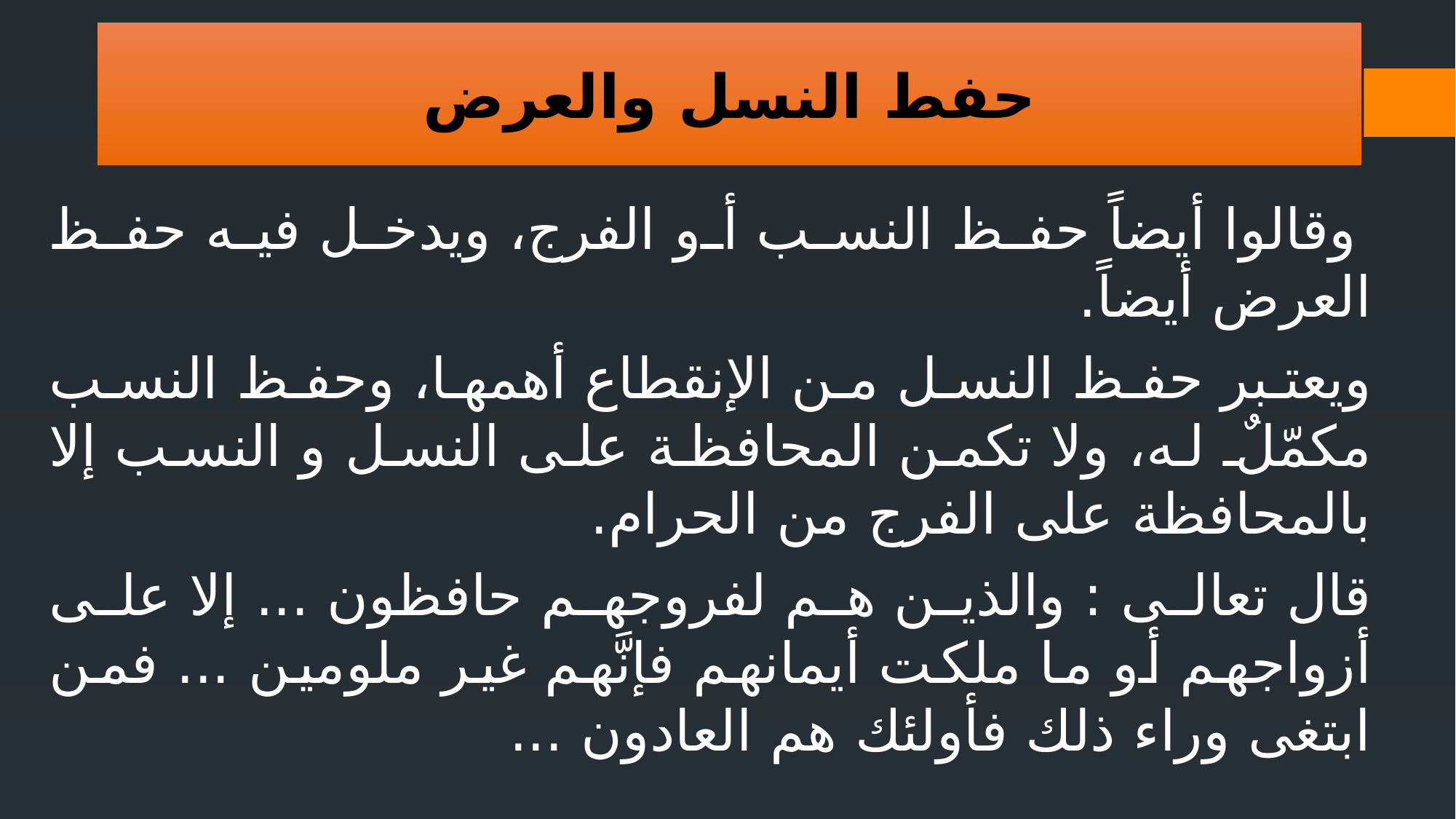

حفط النسل والعرض
 وقالوا أيضاً حفظ النسب أو الفرج، ويدخل فيه حفظ العرض أيضاً.
ويعتبر حفظ النسل من الإنقطاع أهمها، وحفظ النسب مكمّلٌ له، ولا تكمن المحافظة على النسل و النسب إلا بالمحافظة على الفرج من الحرام.
قال تعالى : والذين هم لفروجهم حافظون ... إلا على أزواجهم أو ما ملكت أيمانهم فإنَّهم غير ملومين ... فمن ابتغى وراء ذلك فأولئك هم العادون ...